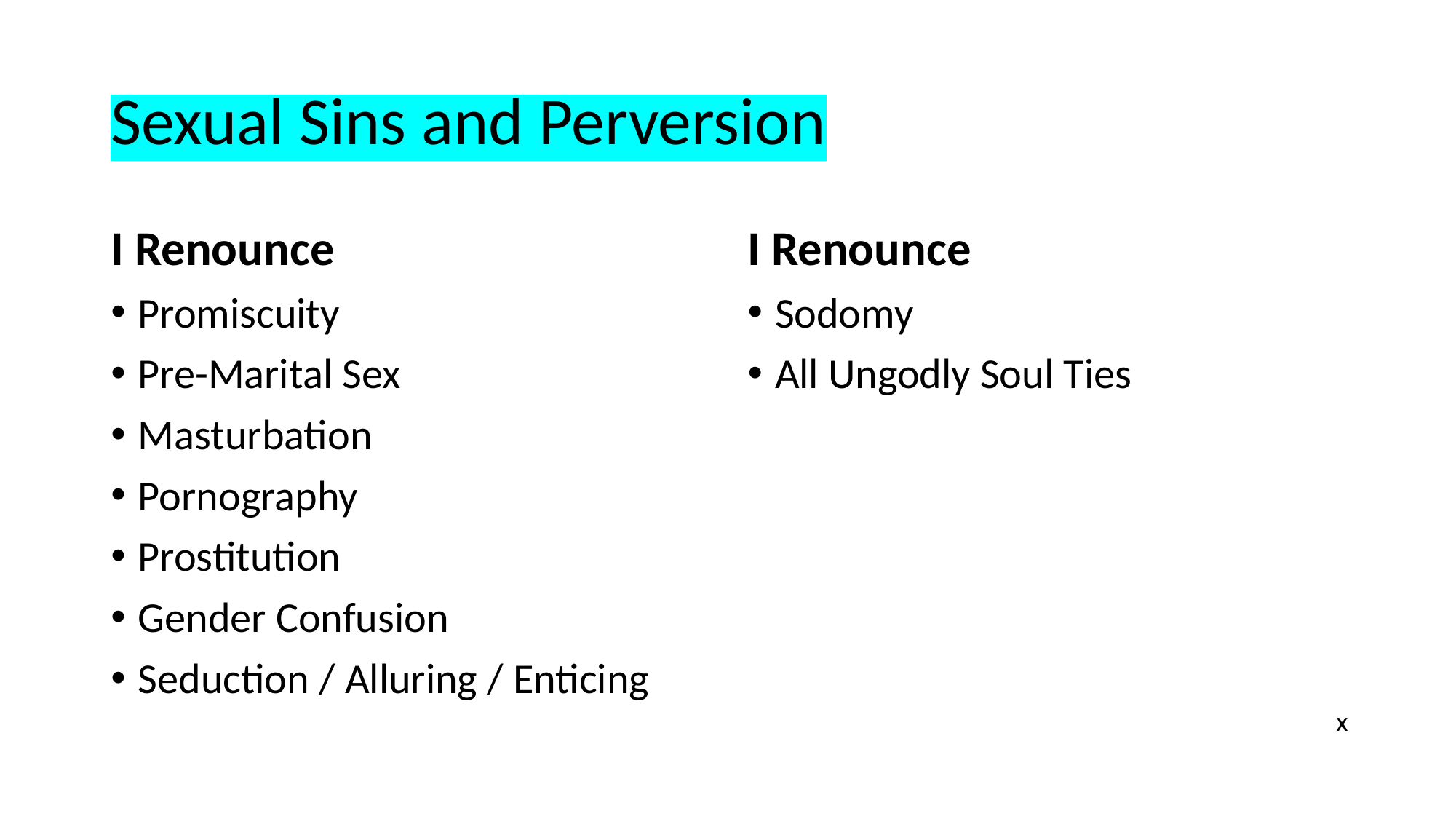

# Sexual Sins and Perversion
I Renounce
Promiscuity
Pre-Marital Sex
Masturbation
Pornography
Prostitution
Gender Confusion
Seduction / Alluring / Enticing
I Renounce
Sodomy
All Ungodly Soul Ties
x